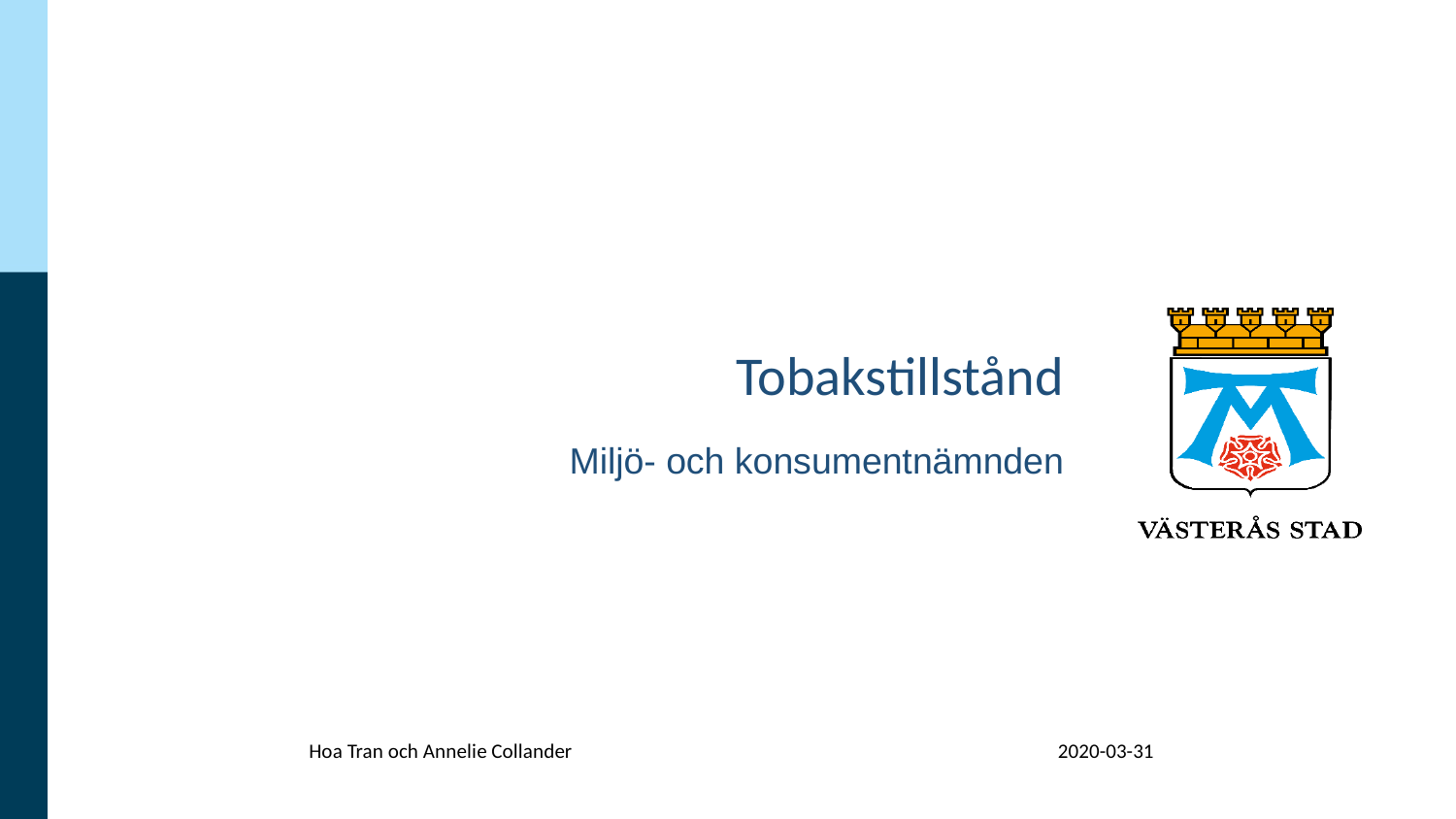

# Tobakstillstånd
Miljö- och konsumentnämnden
Hoa Tran och Annelie Collander
2020-03-31